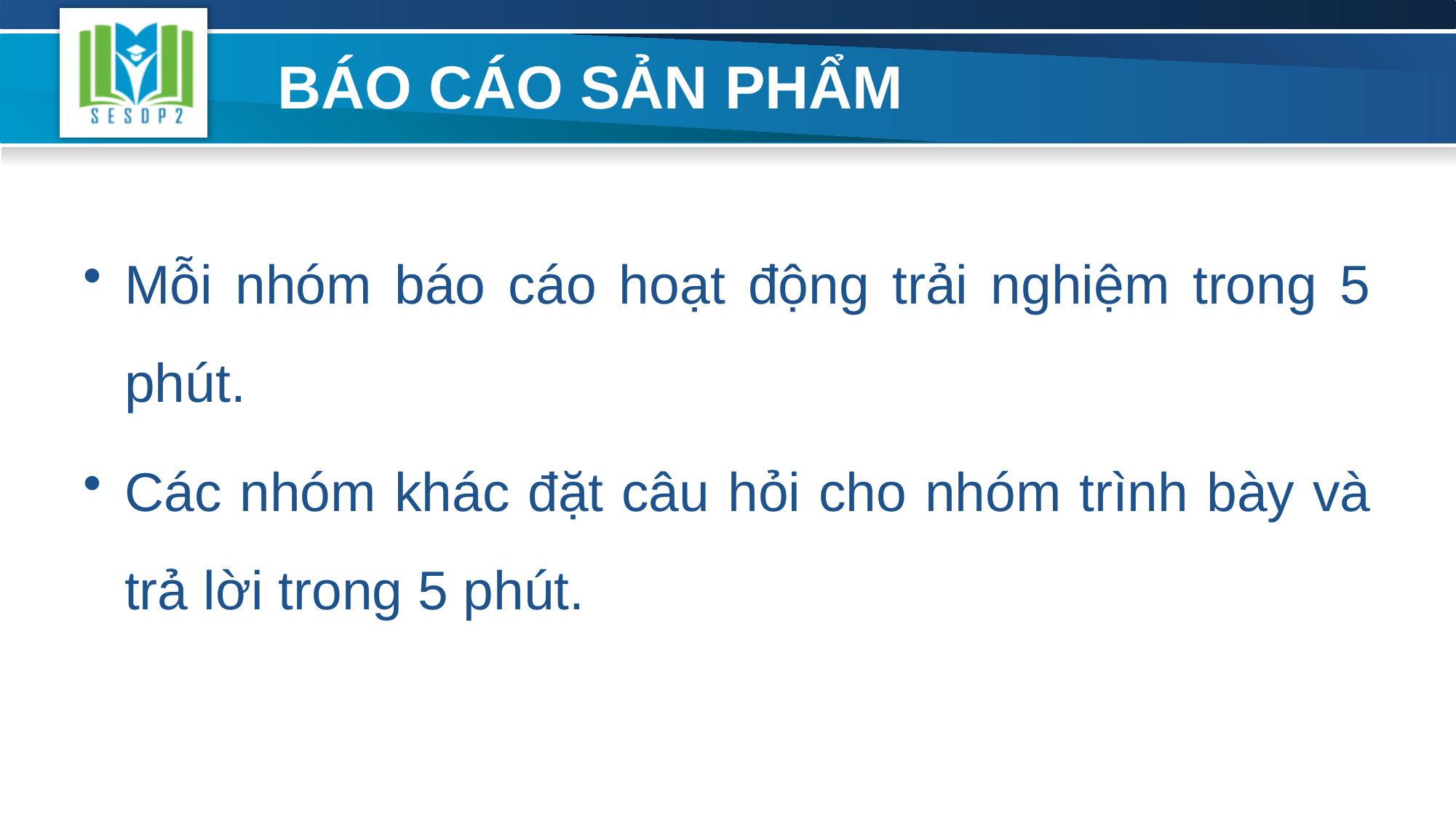

# BÁO CÁO SẢN PHẨM
Mỗi nhóm báo cáo hoạt động trải nghiệm trong 5 phút.
Các nhóm khác đặt câu hỏi cho nhóm trình bày và trả lời trong 5 phút.